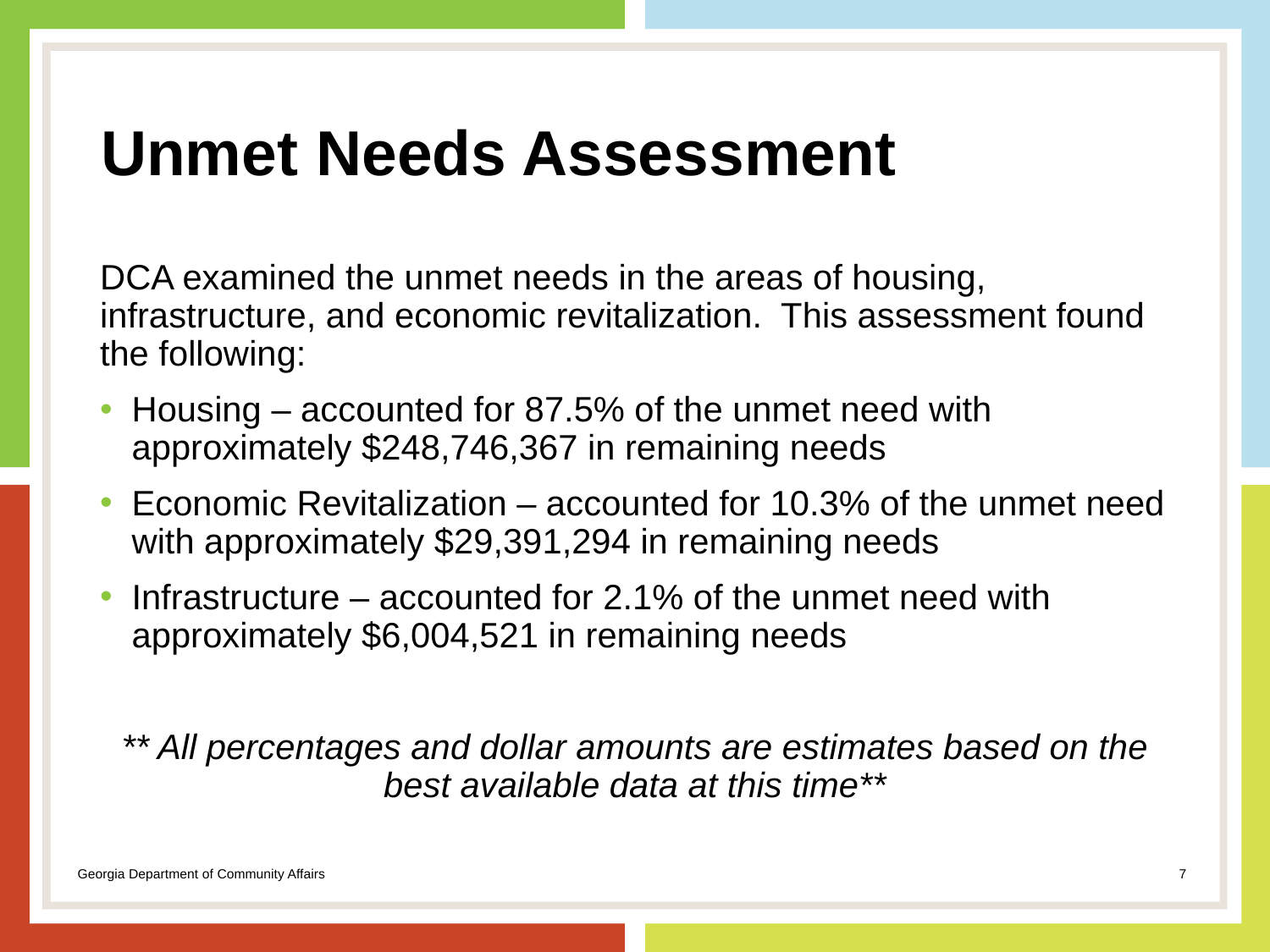

# Unmet Needs Assessment
DCA examined the unmet needs in the areas of housing, infrastructure, and economic revitalization.  This assessment found the following:
Housing – accounted for 87.5% of the unmet need with approximately $248,746,367 in remaining needs
Economic Revitalization – accounted for 10.3% of the unmet need with approximately $29,391,294 in remaining needs
Infrastructure – accounted for 2.1% of the unmet need with approximately $6,004,521 in remaining needs

** All percentages and dollar amounts are estimates based on the best available data at this time**